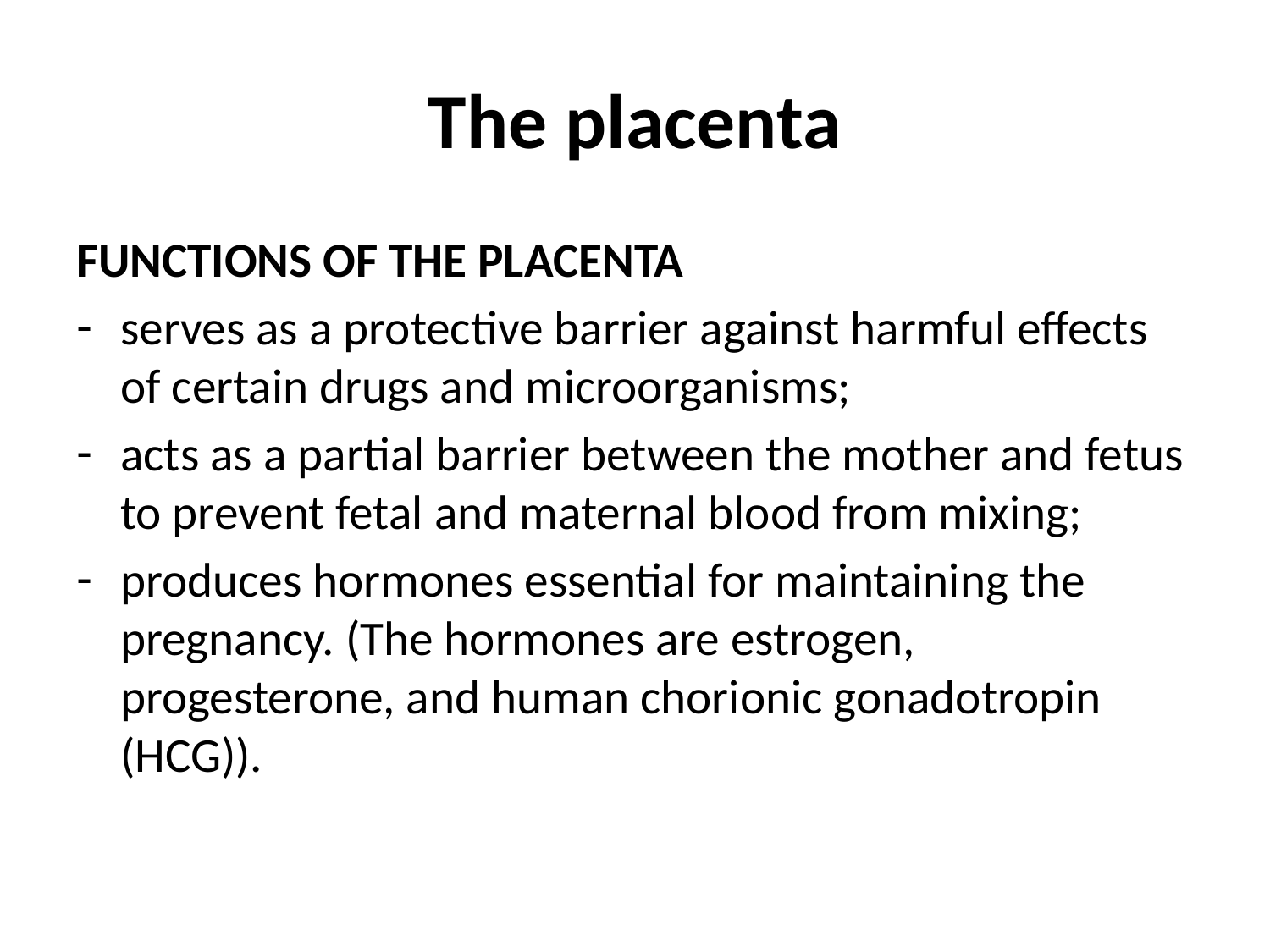

# The placenta
FUNCTIONS OF THE PLACENTA
serves as a protective barrier against harmful effects of certain drugs and microorganisms;
acts as a partial barrier between the mother and fetus to prevent fetal and maternal blood from mixing;
produces hormones essential for maintaining the pregnancy. (The hormones are estrogen, progesterone, and human chorionic gonadotropin (HCG)).